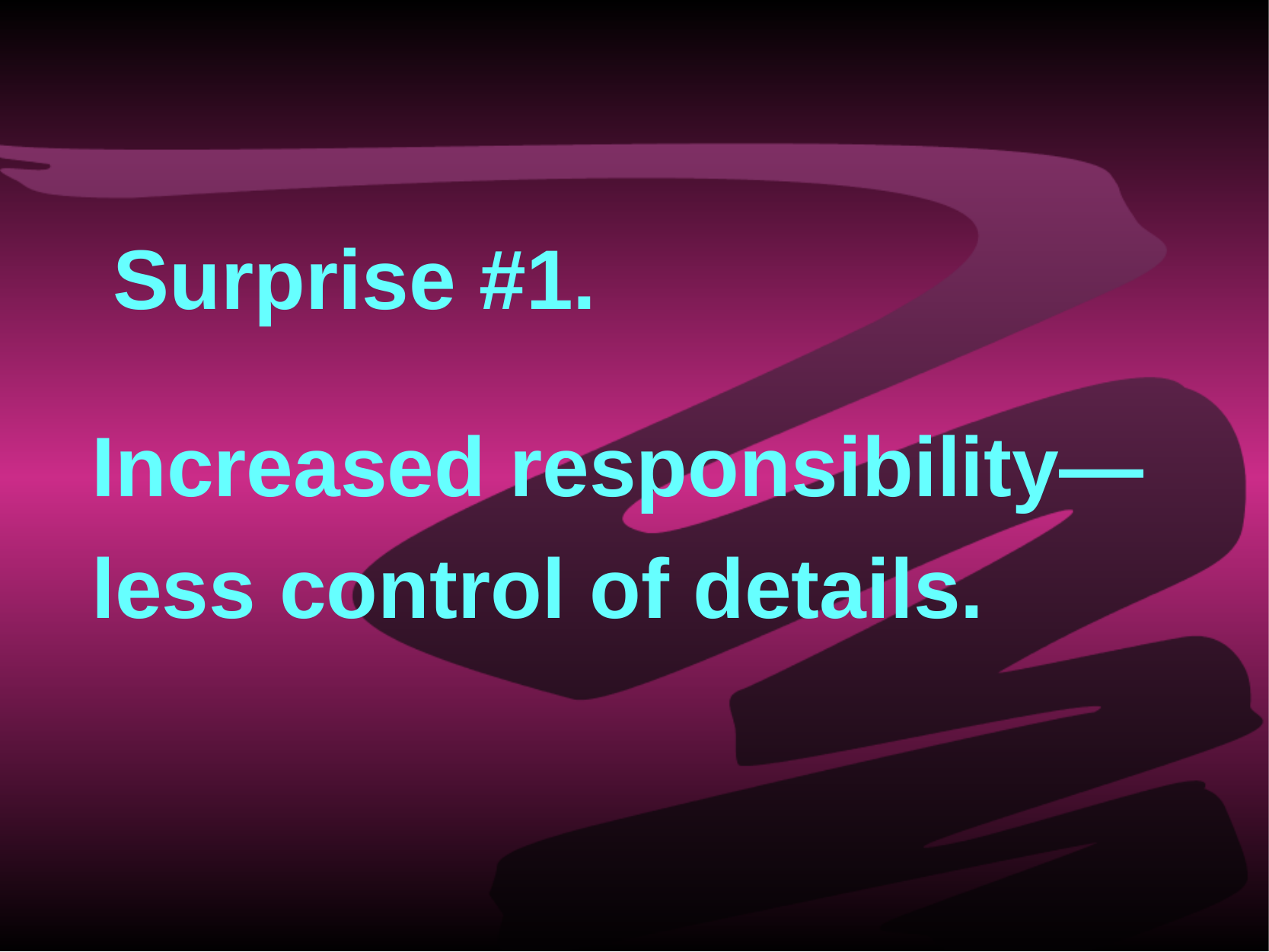

# Surprise #1.
Increased responsibility—less control of details.